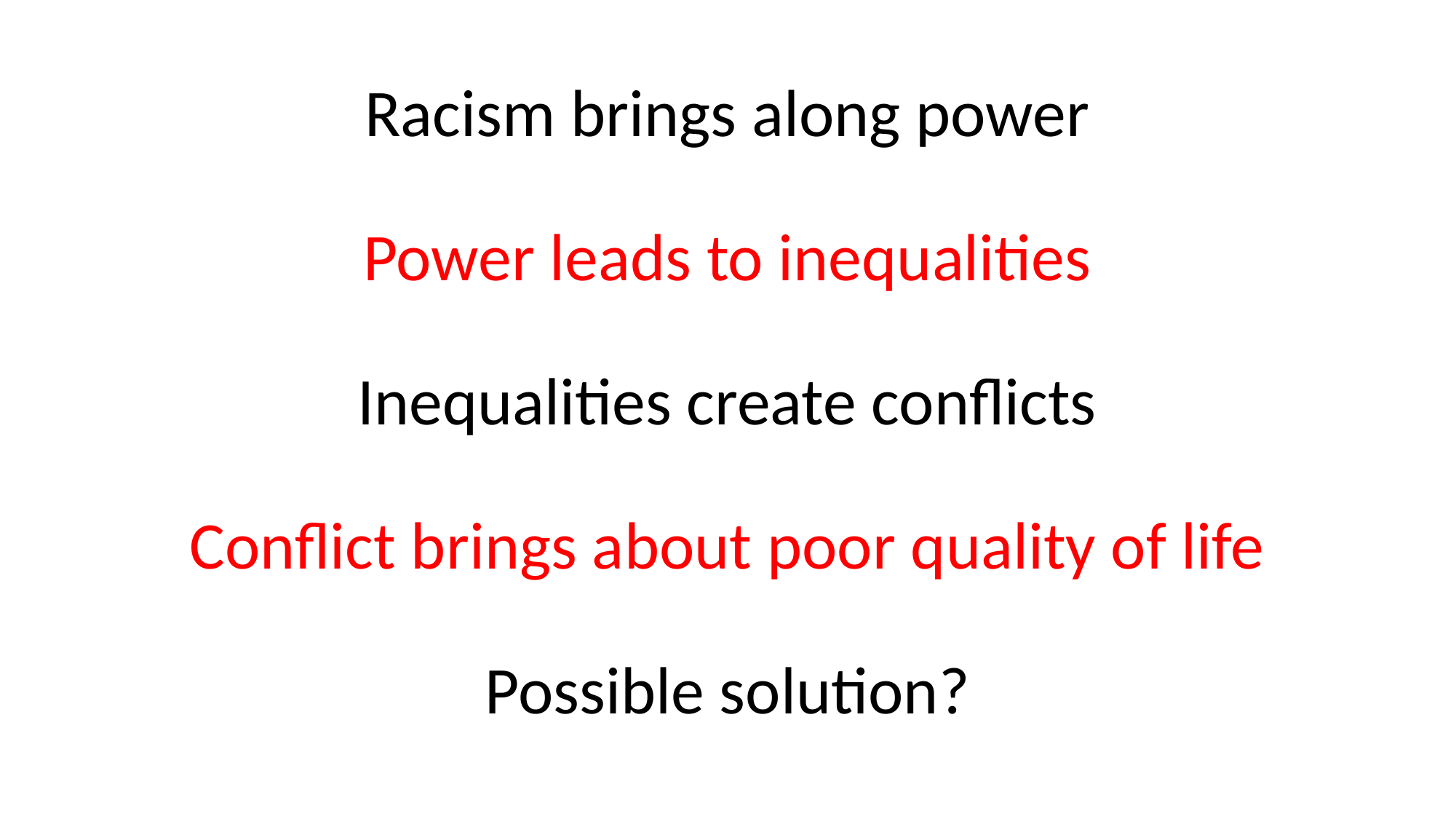

# Racism brings along power Power leads to inequalities Inequalities create conflicts Conflict brings about poor quality of life Possible solution?